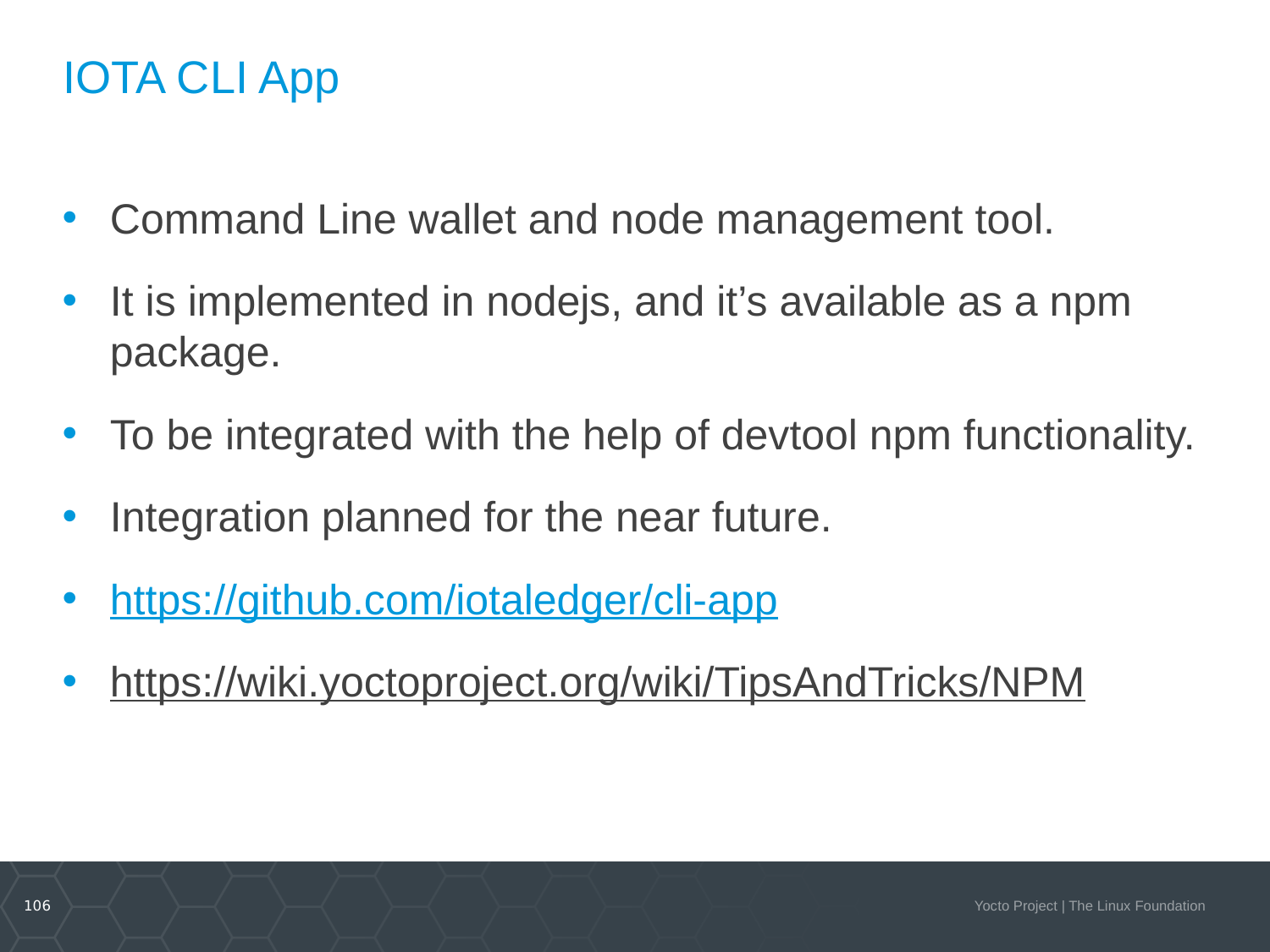

# IOTA CLI App
Command Line wallet and node management tool.
It is implemented in nodejs, and it’s available as a npm package.
To be integrated with the help of devtool npm functionality.
Integration planned for the near future.
https://github.com/iotaledger/cli-app
https://wiki.yoctoproject.org/wiki/TipsAndTricks/NPM